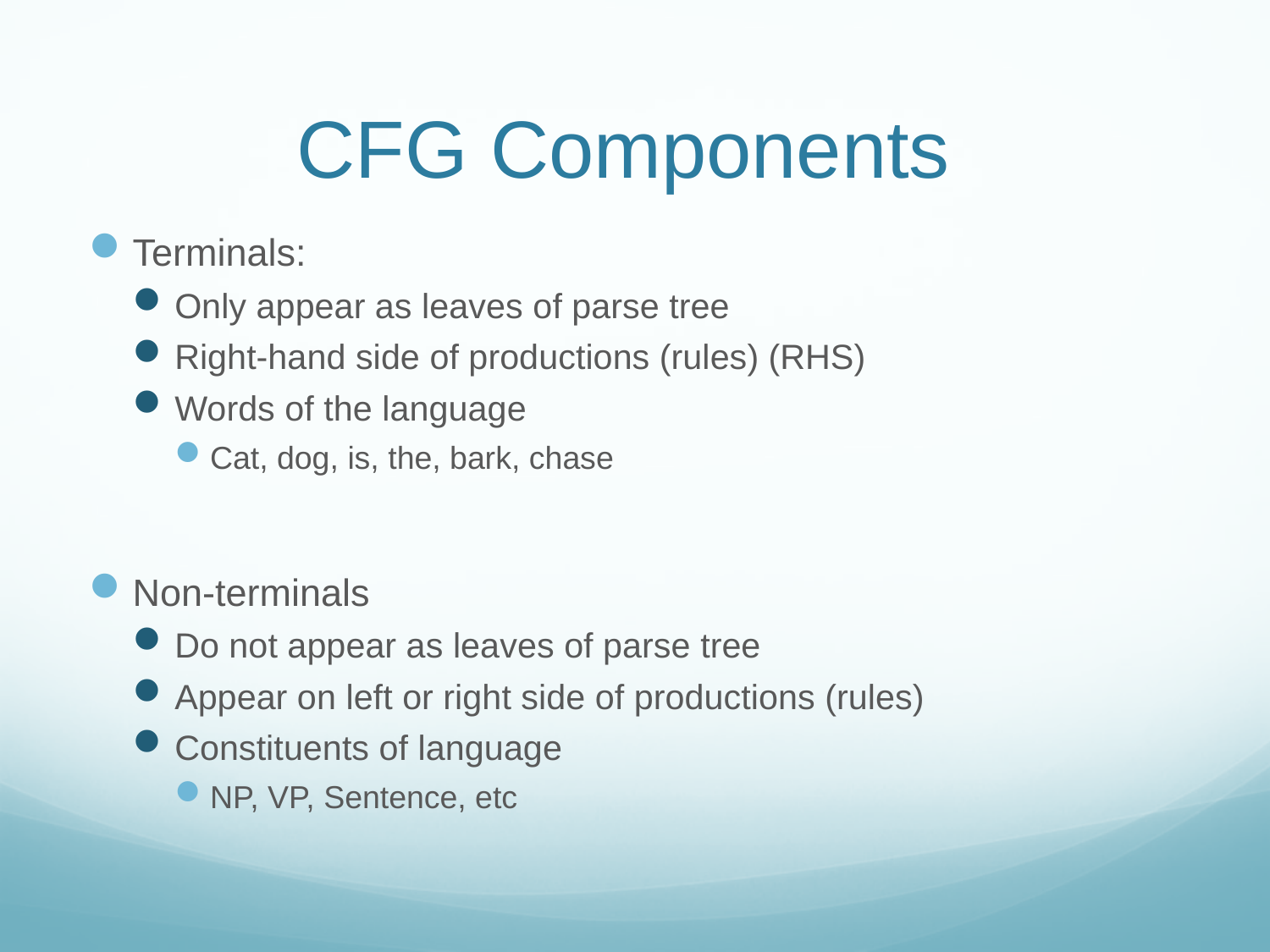

# CFG Components
Terminals:
Only appear as leaves of parse tree
Right-hand side of productions (rules) (RHS)
Words of the language
Cat, dog, is, the, bark, chase

Non-terminals
Do not appear as leaves of parse tree
Appear on left or right side of productions (rules)
Constituents of language
NP, VP, Sentence, etc